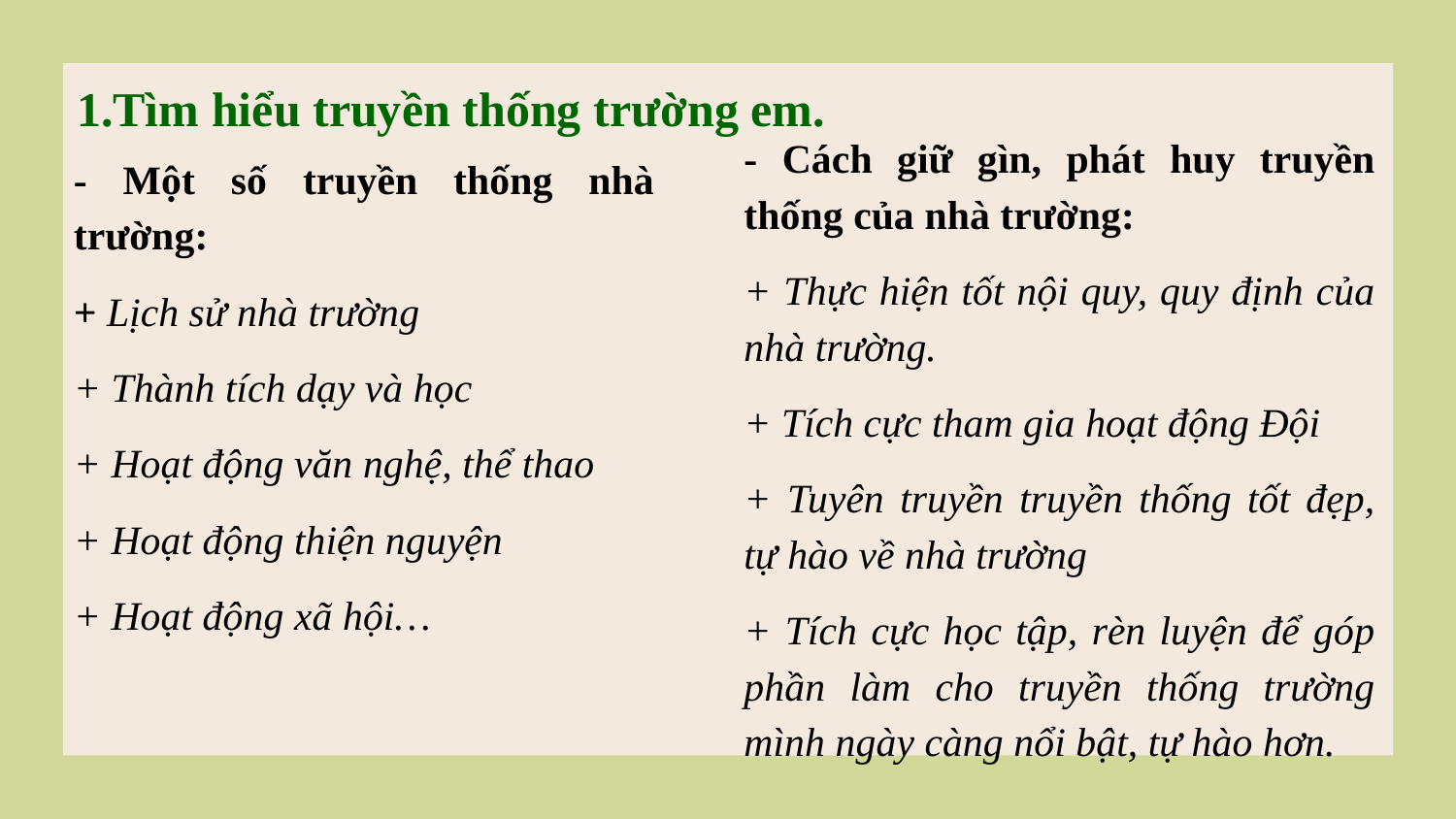

1.Tìm hiểu truyền thống trường em.
- Cách giữ gìn, phát huy truyền thống của nhà trường:
+ Thực hiện tốt nội quy, quy định của nhà trường.
+ Tích cực tham gia hoạt động Đội
+ Tuyên truyền truyền thống tốt đẹp, tự hào về nhà trường
+ Tích cực học tập, rèn luyện để góp phần làm cho truyền thống trường mình ngày càng nổi bật, tự hào hơn.
- Một số truyền thống nhà trường:
+ Lịch sử nhà trường
+ Thành tích dạy và học
+ Hoạt động văn nghệ, thể thao
+ Hoạt động thiện nguyện
+ Hoạt động xã hội…